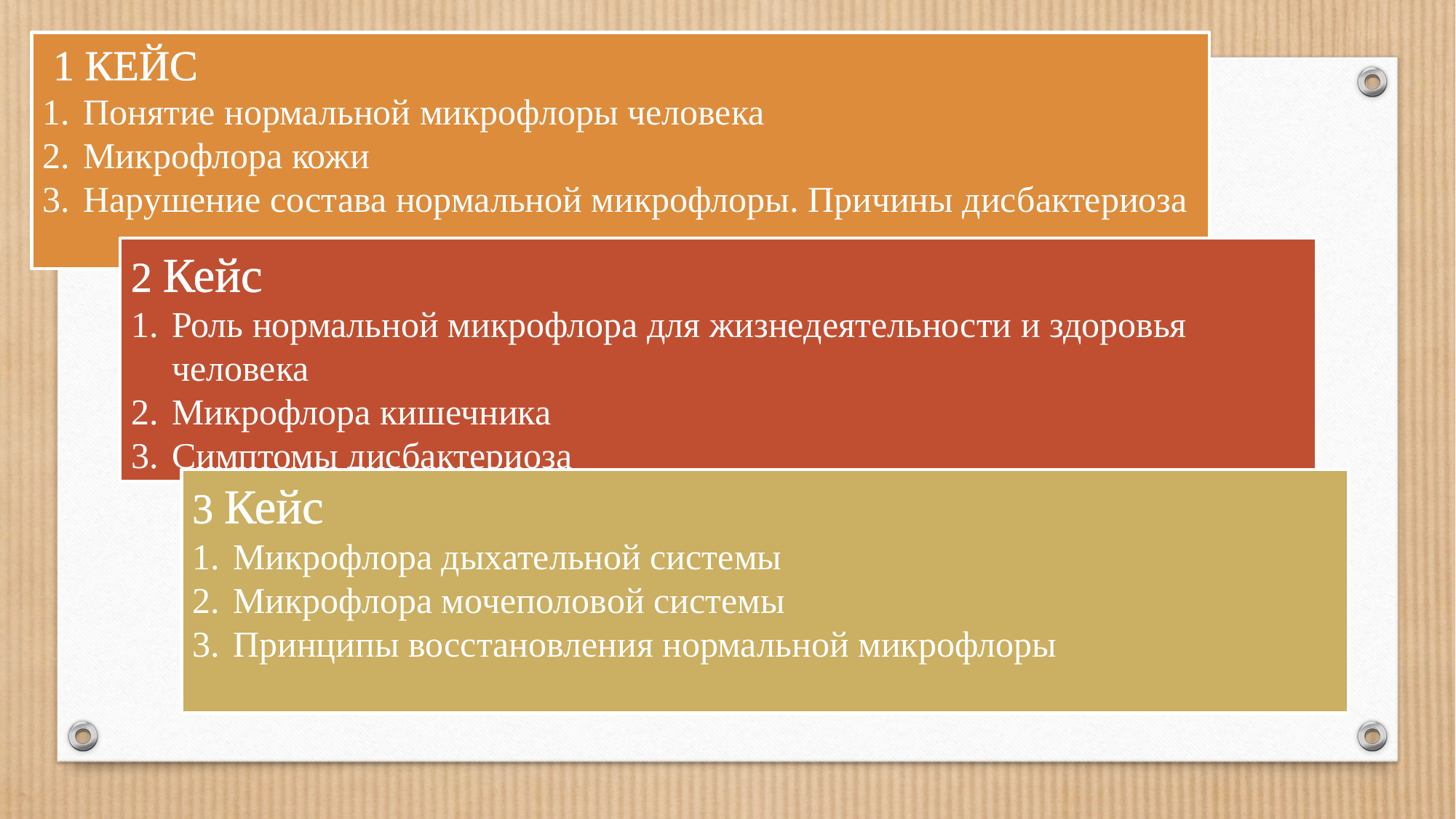

1 КЕЙС
Понятие нормальной микрофлоры человека
Микрофлора кожи
Нарушение состава нормальной микрофлоры. Причины дисбактериоза

2 Кейс
Роль нормальной микрофлора для жизнедеятельности и здоровья человека
Микрофлора кишечника
Симптомы дисбактериоза
3 Кейс
Микрофлора дыхательной системы
Микрофлора мочеполовой системы
Принципы восстановления нормальной микрофлоры